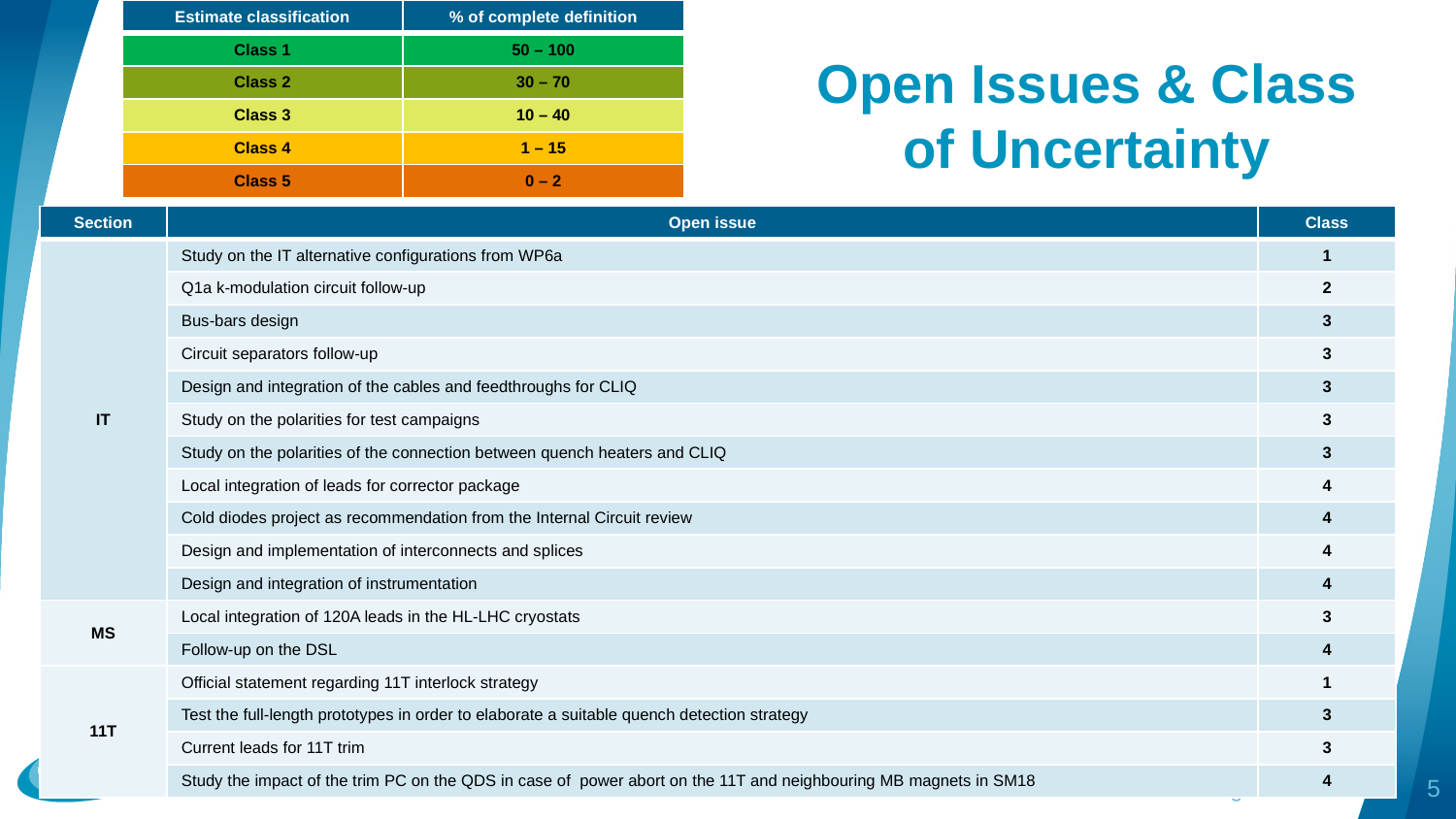

| Estimate classification | % of complete definition |
| --- | --- |
| Class 1 | 50 – 100 |
| Class 2 | 30 – 70 |
| Class 3 | 10 – 40 |
| Class 4 | 1 – 15 |
| Class 5 | 0 – 2 |
# Open Issues & Class of Uncertainty

| Section | Open issue | Class |
| --- | --- | --- |
| IT | Study on the IT alternative configurations from WP6a | 1 |
|  | Q1a k-modulation circuit follow-up | 2 |
|  | Bus-bars design | 3 |
|  | Circuit separators follow-up | 3 |
|  | Design and integration of the cables and feedthroughs for CLIQ | 3 |
|  | Study on the polarities for test campaigns | 3 |
|  | Study on the polarities of the connection between quench heaters and CLIQ | 3 |
|  | Local integration of leads for corrector package | 4 |
|  | Cold diodes project as recommendation from the Internal Circuit review | 4 |
|  | Design and implementation of interconnects and splices | 4 |
|  | Design and integration of instrumentation | 4 |
| MS | Local integration of 120A leads in the HL-LHC cryostats | 3 |
|  | Follow-up on the DSL | 4 |
| 11T | Official statement regarding 11T interlock strategy | 1 |
|  | Test the full-length prototypes in order to elaborate a suitable quench detection strategy | 3 |
|  | Current leads for 11T trim | 3 |
|  | Study the impact of the trim PC on the QDS in case of power abort on the 11T and neighbouring MB magnets in SM18 | 4 |
Felix Rodriguez Mateos
5